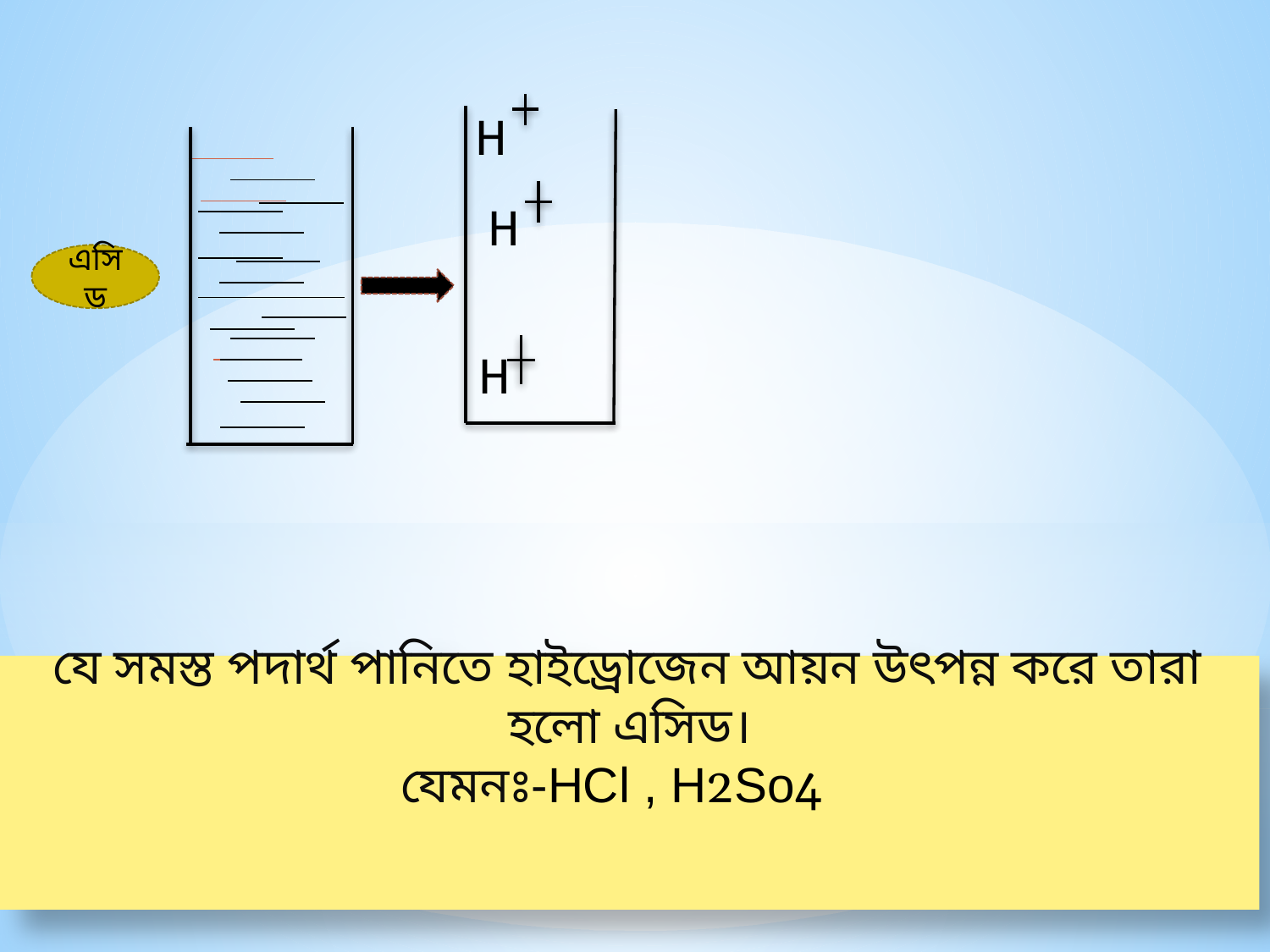

H
H
H
এসিড

 যে সমস্ত পদার্থ পানিতে হাইড্রোজেন আয়ন উৎপন্ন করে তারা  হলো এসিড।
যেমনঃ-HCl , H2So4